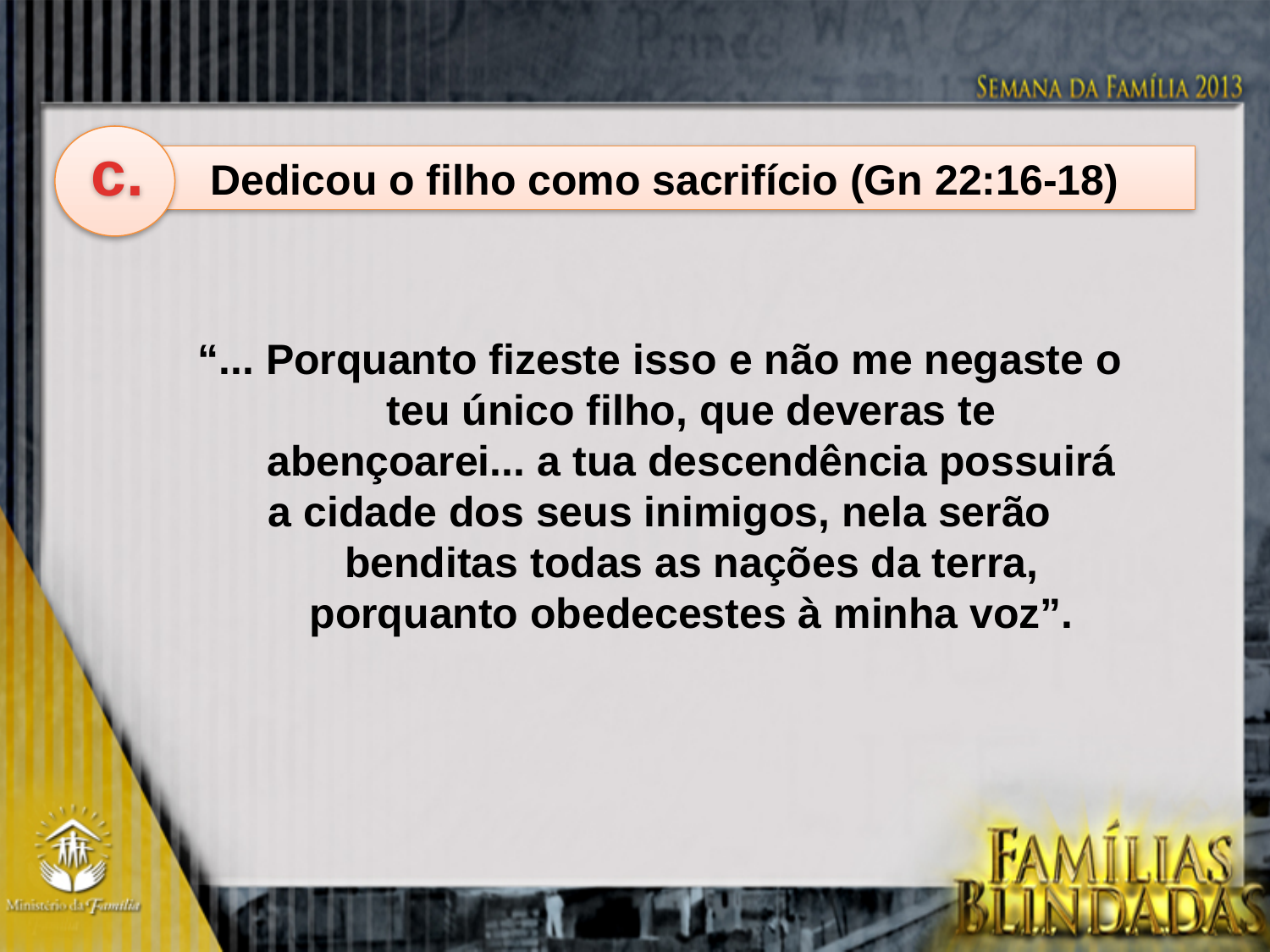

c.

Dedicou o filho como sacrifício (Gn 22:16-18)
“... Porquanto fizeste isso e não me negaste o teu único filho, que deveras te abençoarei... a tua descendência possuirá
a cidade dos seus inimigos, nela serão benditas todas as nações da terra, porquanto obedecestes à minha voz”.